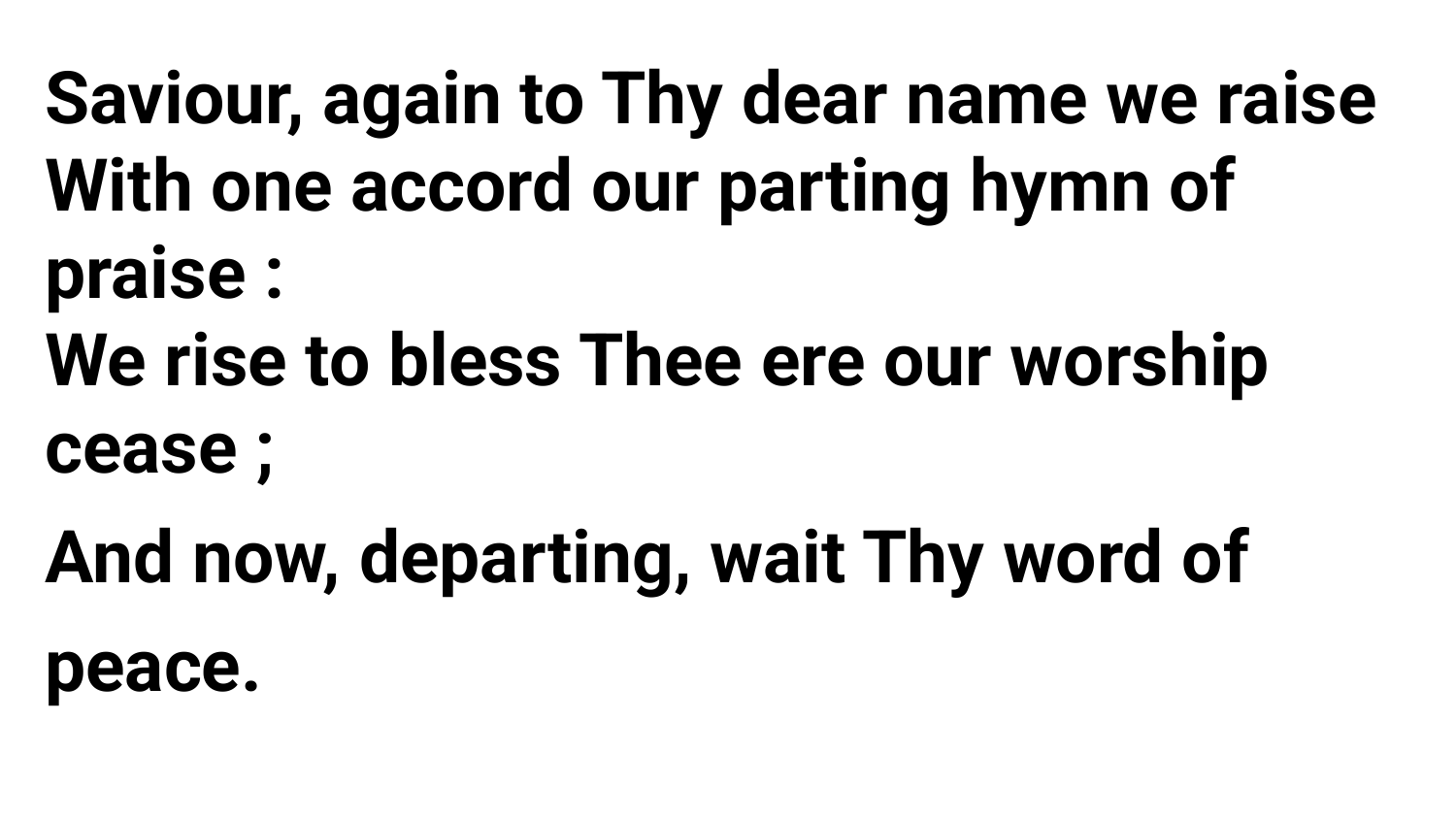

Saviour, again to Thy dear name we raise
With one accord our parting hymn of praise :
We rise to bless Thee ere our worship cease ;
And now, departing, wait Thy word of peace.